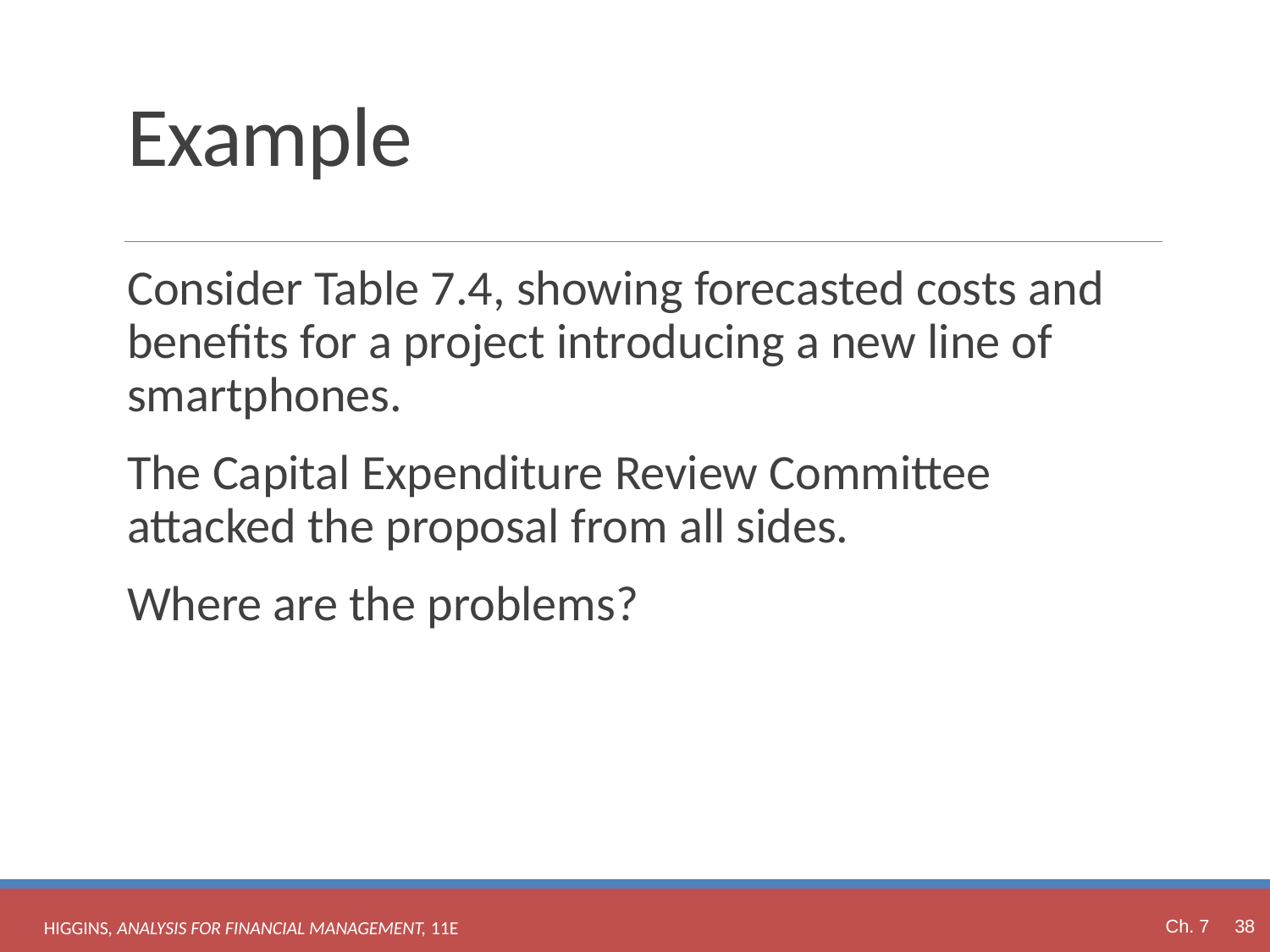

# Example
Consider Table 7.4, showing forecasted costs and benefits for a project introducing a new line of smartphones.
The Capital Expenditure Review Committee attacked the proposal from all sides.
Where are the problems?
Ch. 7     38